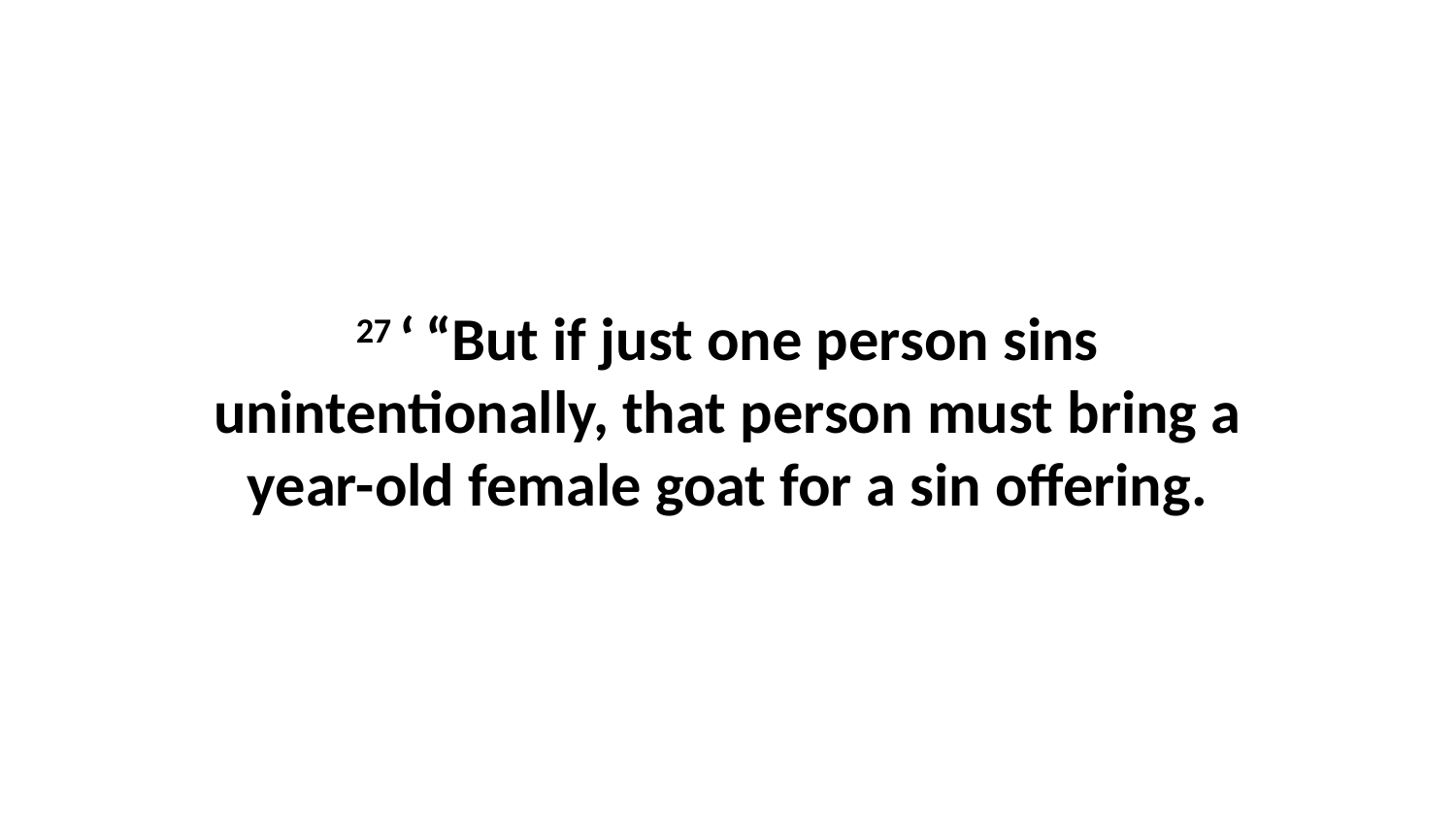

27 ‘ “But if just one person sins unintentionally, that person must bring a year-old female goat for a sin offering.